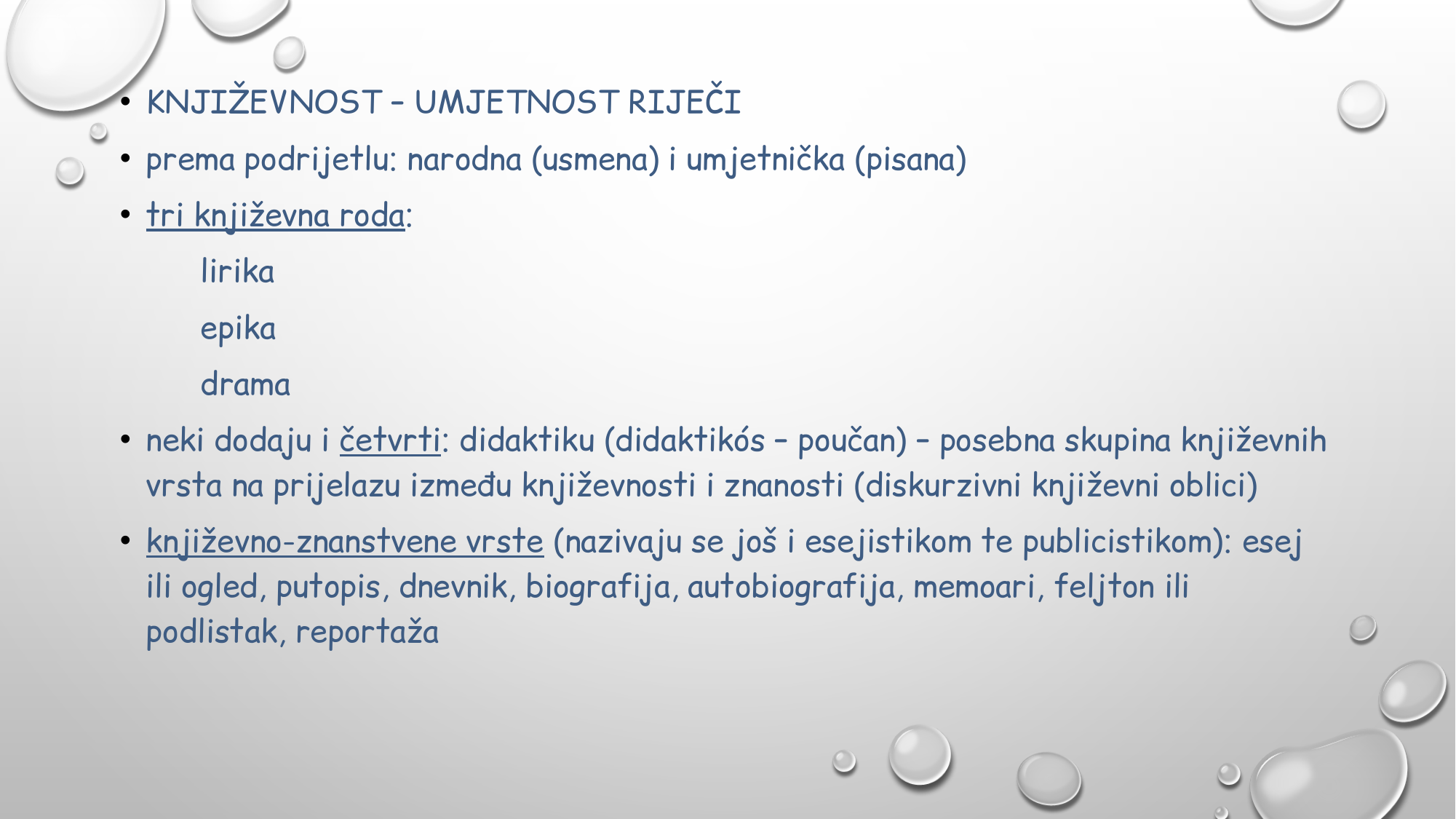

KNJIŽEVNOST – UMJETNOST RIJEČI
prema podrijetlu: narodna (usmena) i umjetnička (pisana)
tri književna roda:
	lirika
	epika
	drama
neki dodaju i četvrti: didaktiku (didaktikós – poučan) – posebna skupina književnih vrsta na prijelazu između književnosti i znanosti (diskurzivni književni oblici)
književno-znanstvene vrste (nazivaju se još i esejistikom te publicistikom): esej ili ogled, putopis, dnevnik, biografija, autobiografija, memoari, feljton ili podlistak, reportaža